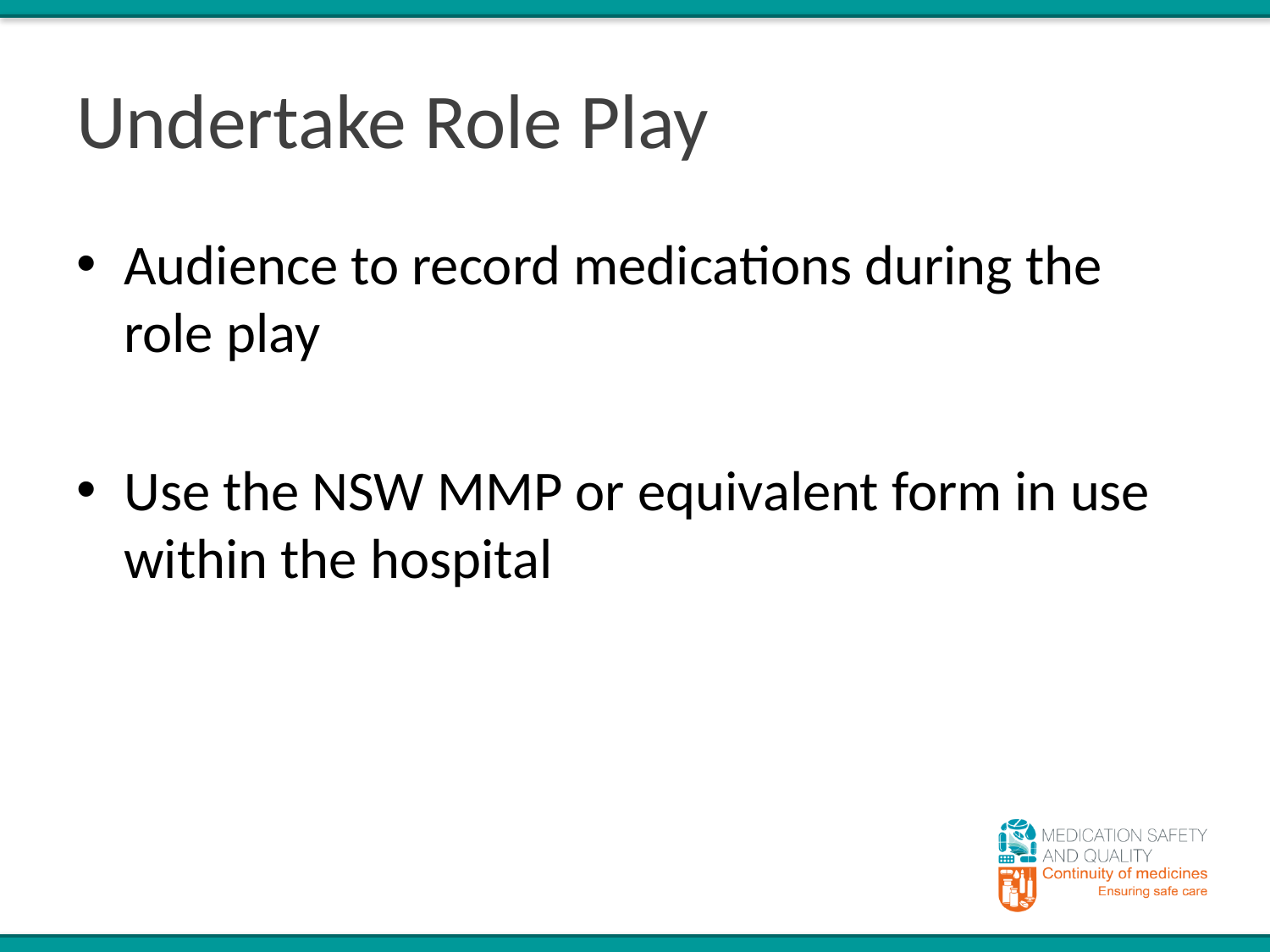

# Undertake Role Play
Audience to record medications during the role play

Use the NSW MMP or equivalent form in use within the hospital